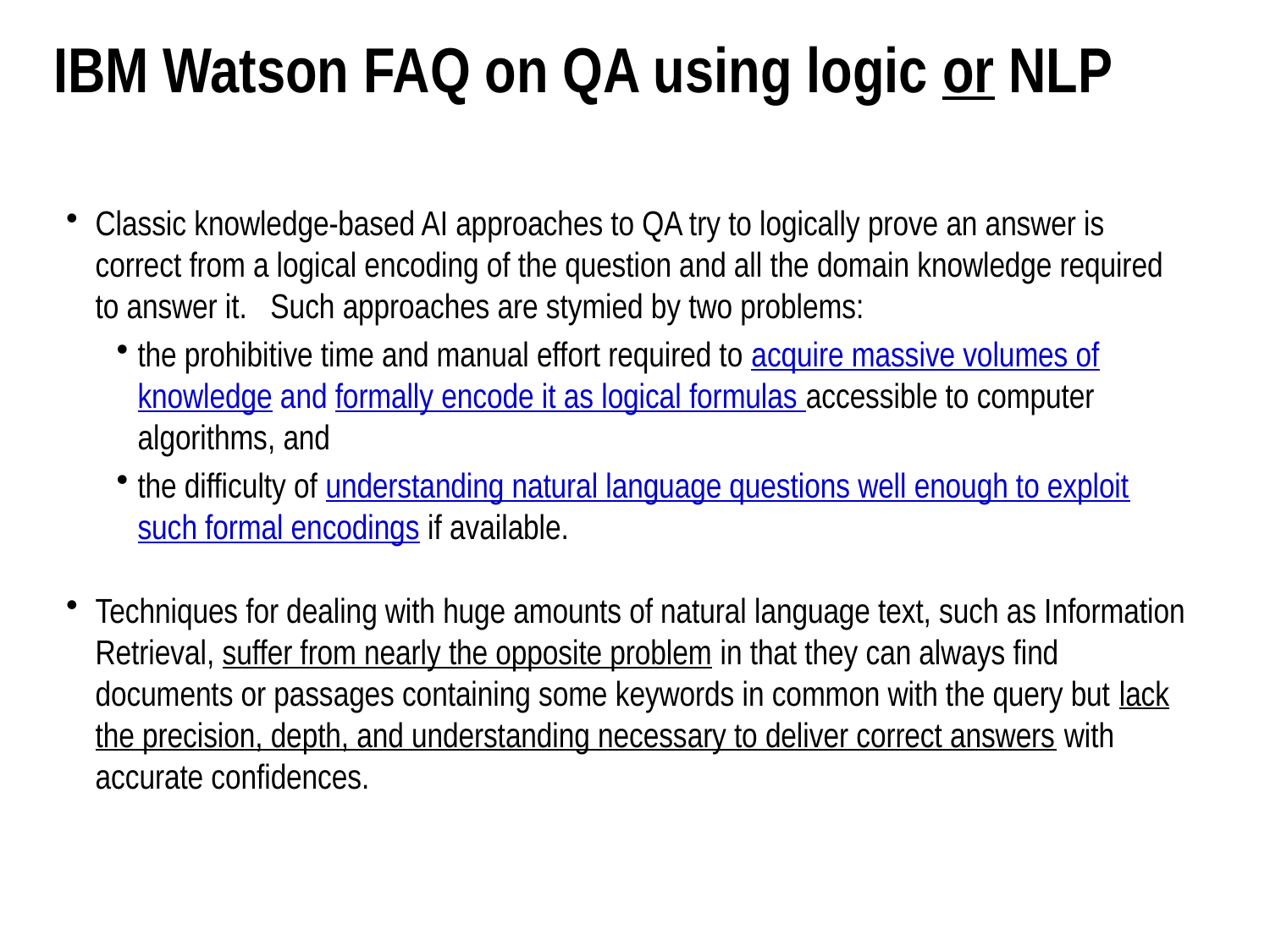

# IBM Watson FAQ on QA using logic or NLP
Classic knowledge-based AI approaches to QA try to logically prove an answer is correct from a logical encoding of the question and all the domain knowledge required to answer it.   Such approaches are stymied by two problems:
the prohibitive time and manual effort required to acquire massive volumes of knowledge and formally encode it as logical formulas accessible to computer algorithms, and
the difficulty of understanding natural language questions well enough to exploit such formal encodings if available.
Techniques for dealing with huge amounts of natural language text, such as Information Retrieval, suffer from nearly the opposite problem in that they can always find documents or passages containing some keywords in common with the query but lack the precision, depth, and understanding necessary to deliver correct answers with accurate confidences.